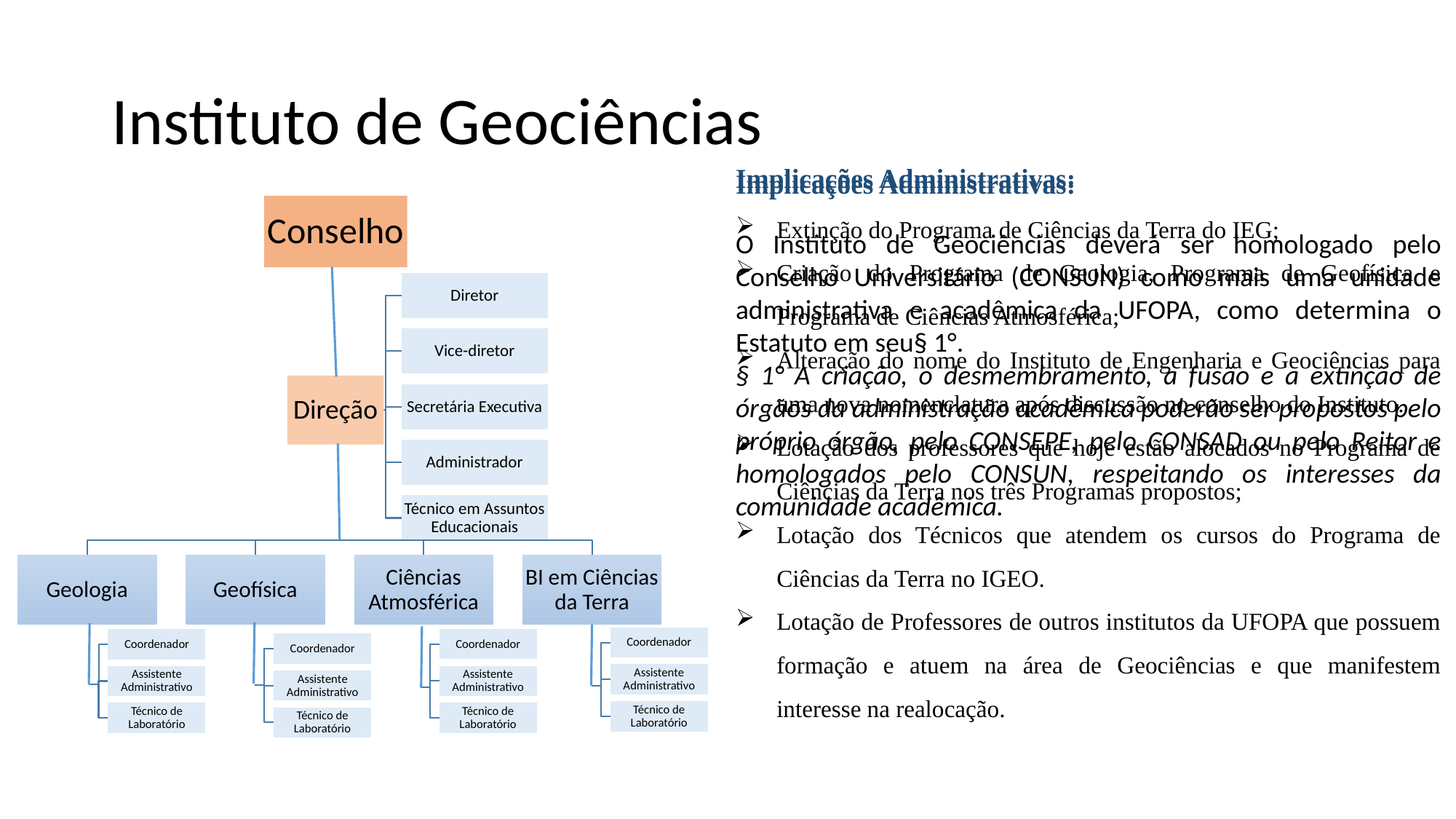

# Instituto de Geociências
Implicações Administrativas:
Extinção do Programa de Ciências da Terra do IEG;
Criação do Programa de Geologia, Programa de Geofísica e Programa de Ciências Atmosférica;
Alteração do nome do Instituto de Engenharia e Geociências para uma nova nomenclatura após discussão no conselho do Instituto.
Lotação dos professores que hoje estão alocados no Programa de Ciências da Terra nos três Programas propostos;
Lotação dos Técnicos que atendem os cursos do Programa de Ciências da Terra no IGEO.
Lotação de Professores de outros institutos da UFOPA que possuem formação e atuem na área de Geociências e que manifestem interesse na realocação.
Implicações Administrativas:

O Instituto de Geociências deverá ser homologado pelo Conselho Universitário (CONSUN) como mais uma unidade administrativa e acadêmica da UFOPA, como determina o Estatuto em seu§ 1°.
§ 1° A criação, o desmembramento, a fusão e a extinção de órgãos da administração acadêmica poderão ser propostos pelo próprio órgão, pelo CONSEPE, pelo CONSAD ou pelo Reitor e homologados pelo CONSUN, respeitando os interesses da comunidade acadêmica.
Conselho

Direção
Diretor
Vice-diretor
Secretária Executiva
Administrador
Técnico em Assuntos Educacionais

Geologia
Geofísica
Ciências Atmosférica
BI em Ciências da Terra

Coordenador
Assistente Administrativo
Técnico de Laboratório

Coordenador
Assistente Administrativo
Técnico de Laboratório

Coordenador
Assistente Administrativo
Técnico de Laboratório

Coordenador
Assistente Administrativo
Técnico de Laboratório